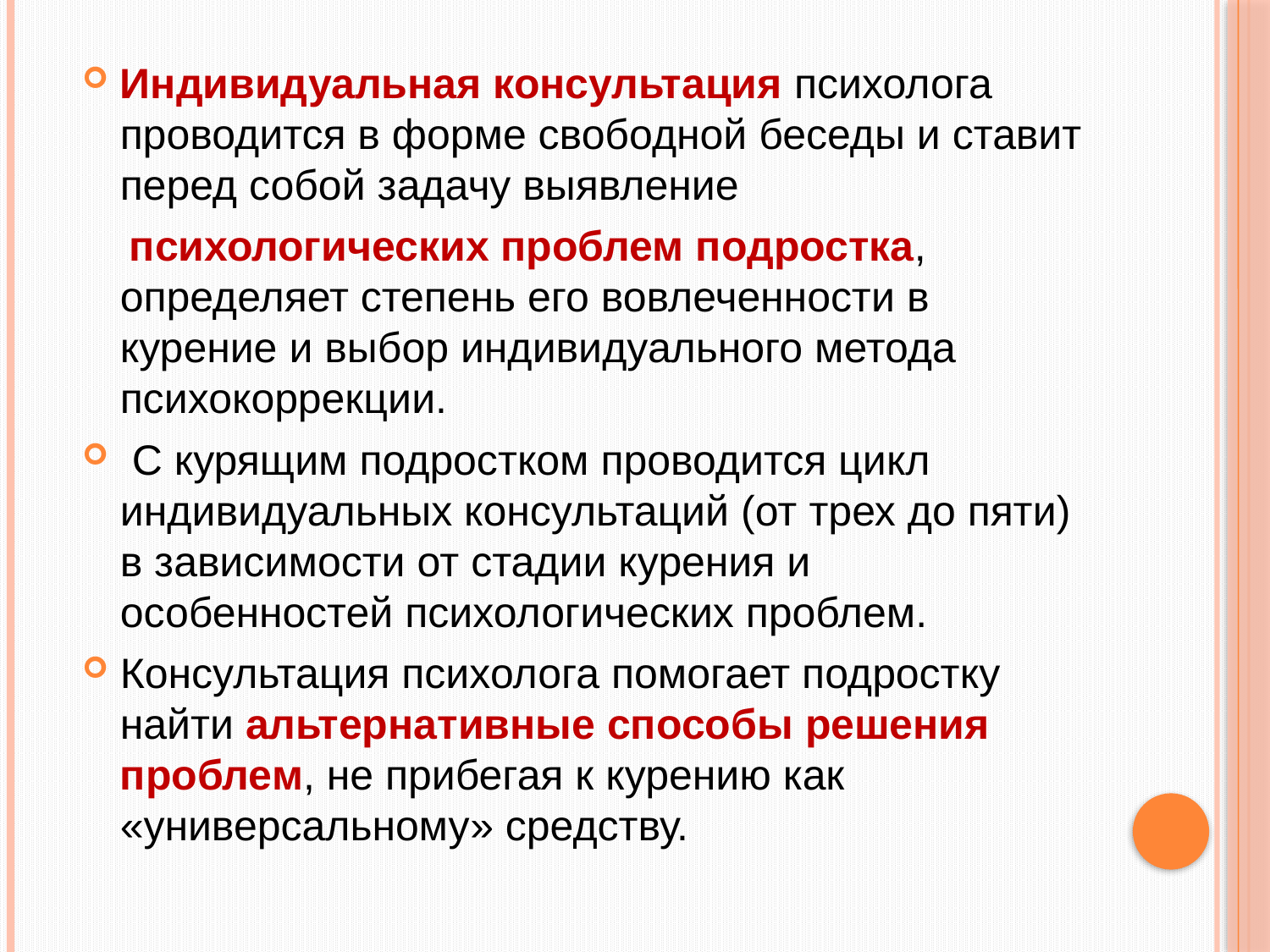

Индивидуальная консультация психолога проводится в форме свободной беседы и ставит перед собой задачу выявление
    психологических проблем подростка, определяет степень его вовлеченности в курение и выбор индивидуального метода психокоррекции.
 С курящим подростком проводится цикл индивидуальных консультаций (от трех до пяти) в зависимости от стадии курения и особенностей психологических проблем.
Консультация психолога помогает подростку найти альтернативные способы решения проблем, не прибегая к курению как «универсальному» средству.